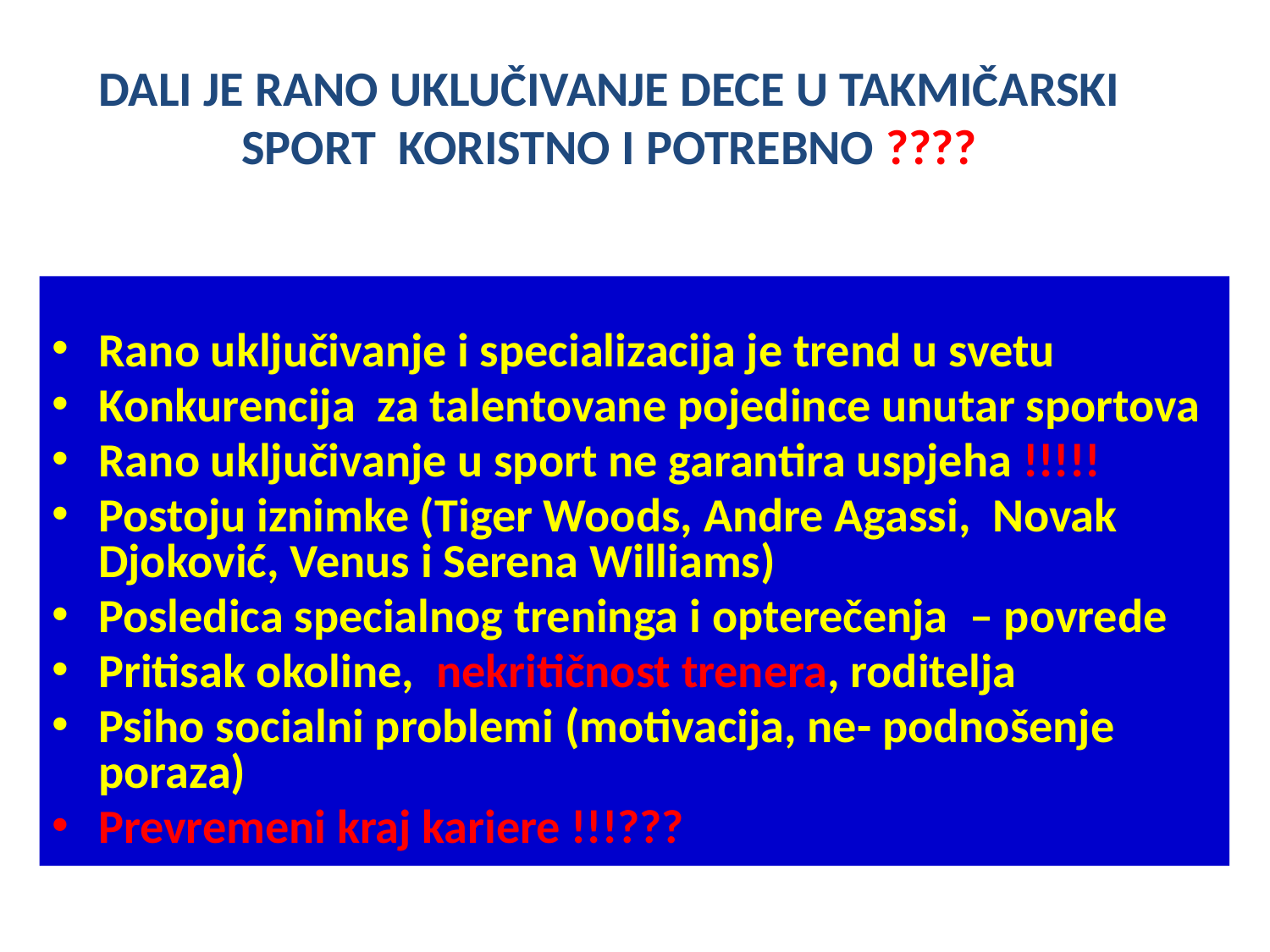

DALI JE RANO UKLUČIVANJE DECE U TAKMIČARSKI SPORT  KORISTNO I POTREBNO ????

Rano uključivanje i specializacija je trend u svetu
Konkurencija  za talentovane pojedince unutar sportova
Rano uključivanje u sport ne garantira uspjeha !!!!!
Postoju iznimke (Tiger Woods, Andre Agassi,  Novak Djoković, Venus i Serena Williams)
Posledica specialnog treninga i opterečenja  – povrede
Pritisak okoline,  nekritičnost trenera, roditelja
Psiho socialni problemi (motivacija, ne- podnošenje poraza)
Prevremeni kraj kariere !!!???